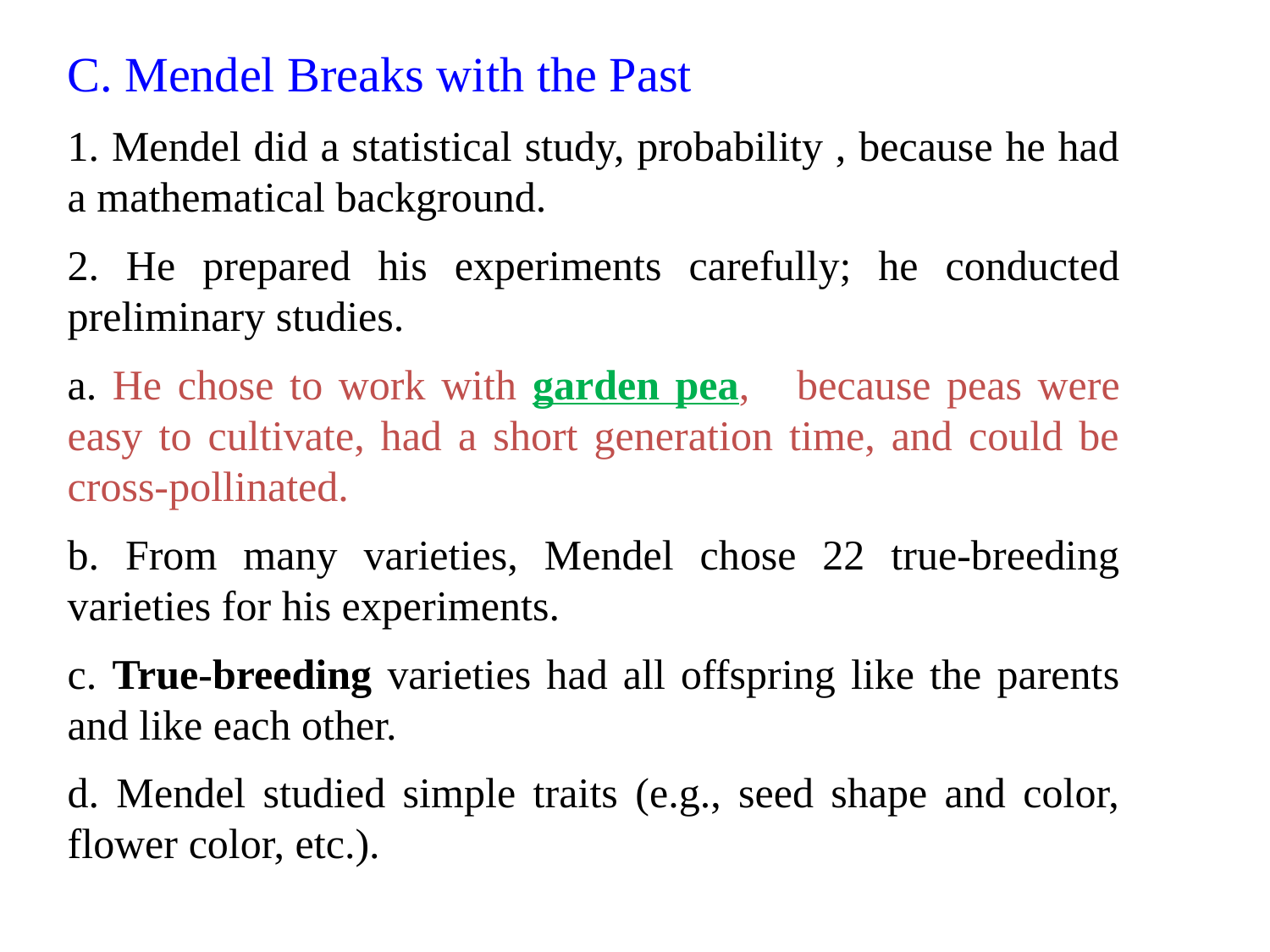

C. Mendel Breaks with the Past
1. Mendel did a statistical study, probability , because he had a mathematical background.
2. He prepared his experiments carefully; he conducted preliminary studies.
a. He chose to work with garden pea,   because peas were easy to cultivate, had a short generation time, and could be cross-pollinated.
b. From many varieties, Mendel chose 22 true-breeding varieties for his experiments.
c. True-breeding varieties had all offspring like the parents and like each other.
d. Mendel studied simple traits (e.g., seed shape and color, flower color, etc.).